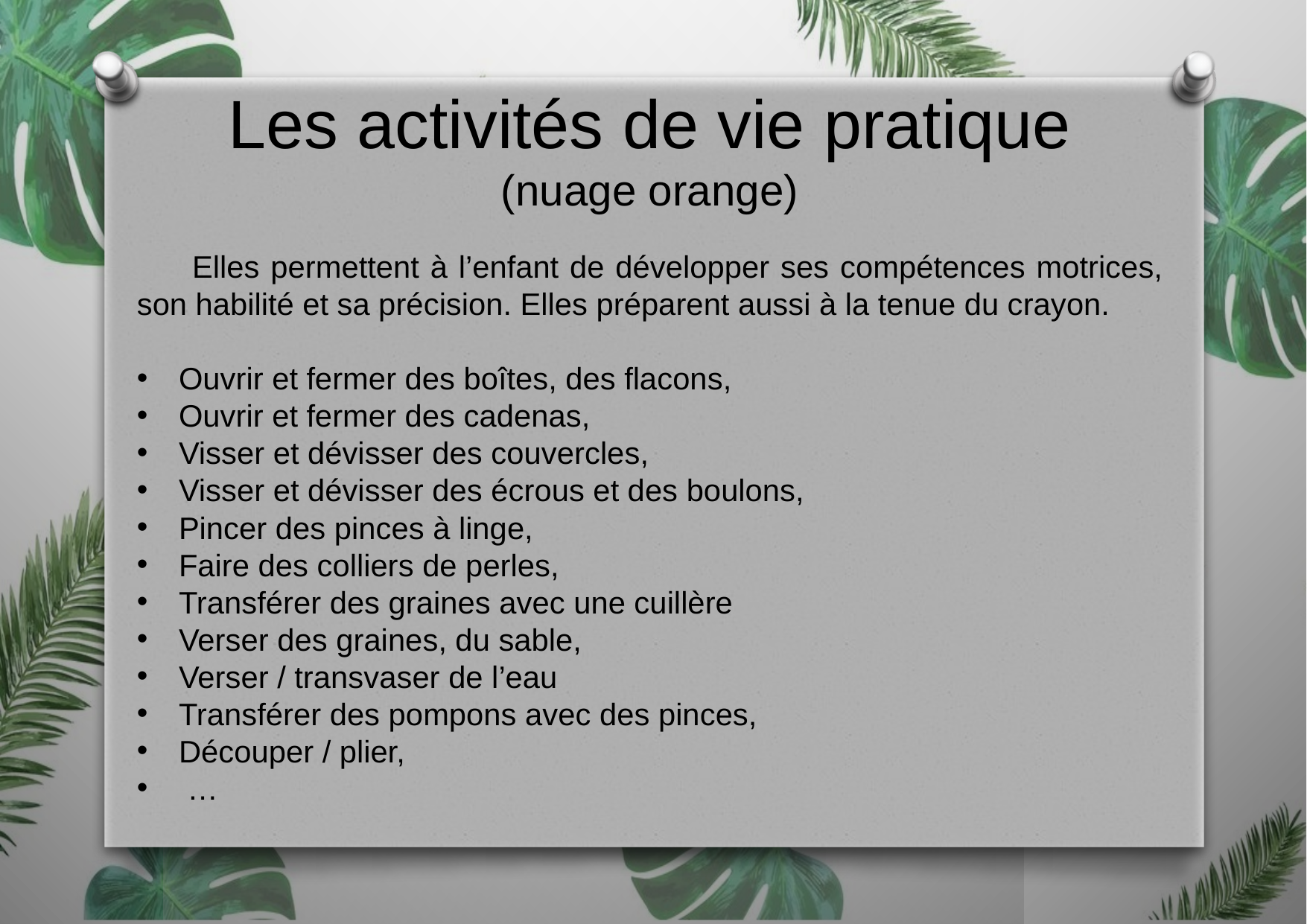

Les activités de vie pratique
(nuage orange)
     Elles permettent à l’enfant de développer ses compétences motrices, son habilité et sa précision. Elles préparent aussi à la tenue du crayon.

Ouvrir et fermer des boîtes, des flacons,
Ouvrir et fermer des cadenas,
Visser et dévisser des couvercles,
Visser et dévisser des écrous et des boulons,
Pincer des pinces à linge,
Faire des colliers de perles,
Transférer des graines avec une cuillère
Verser des graines, du sable,
Verser / transvaser de l’eau
Transférer des pompons avec des pinces,
Découper / plier,
 …